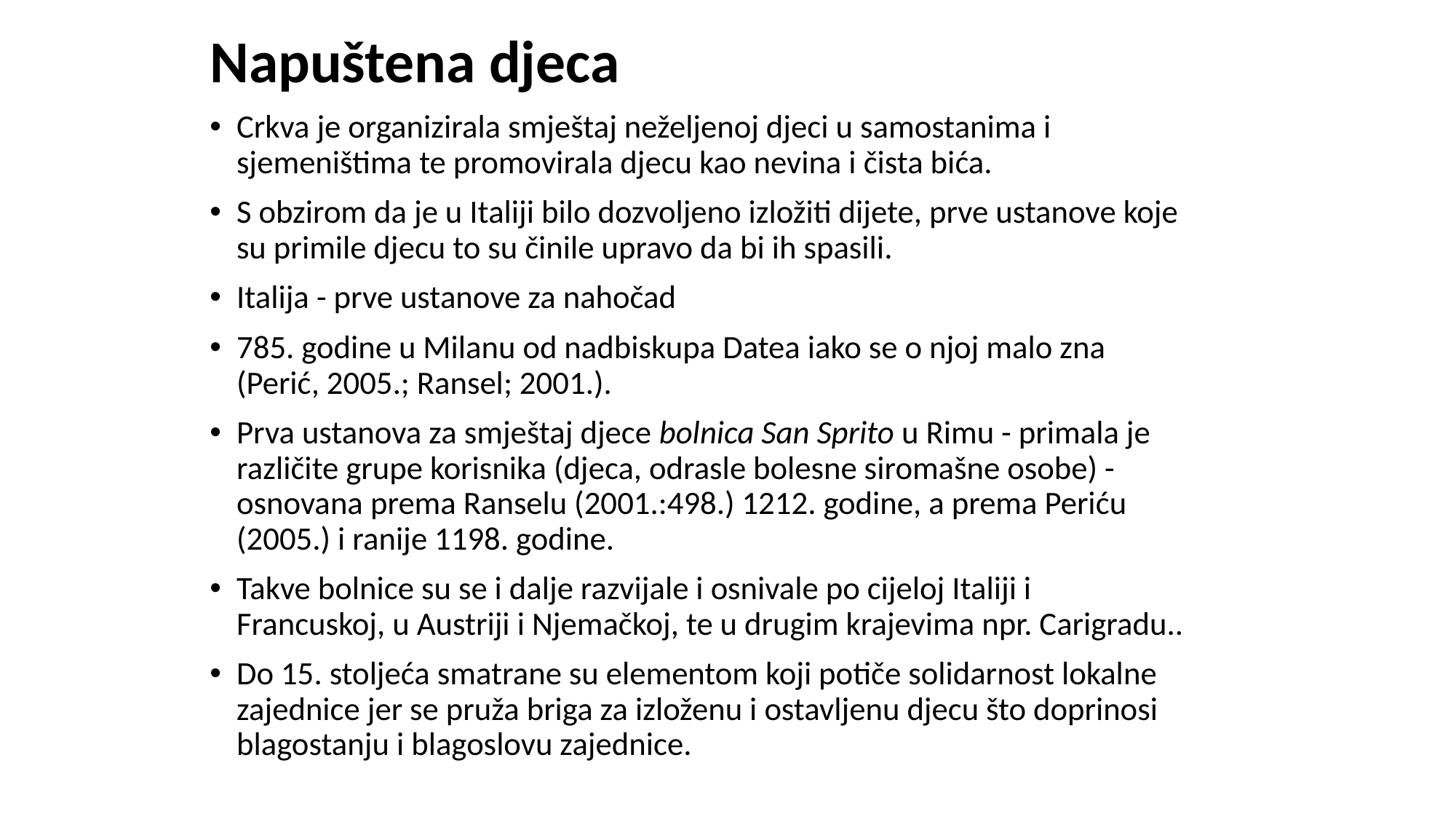

Napuštena djeca
Crkva je organizirala smještaj neželjenoj djeci u samostanima i sjemeništima te promovirala djecu kao nevina i čista bića.
S obzirom da je u Italiji bilo dozvoljeno izložiti dijete, prve ustanove koje su primile djecu to su činile upravo da bi ih spasili.
Italija - prve ustanove za nahočad
785. godine u Milanu od nadbiskupa Datea iako se o njoj malo zna (Perić, 2005.; Ransel; 2001.).
Prva ustanova za smještaj djece bolnica San Sprito u Rimu - primala je različite grupe korisnika (djeca, odrasle bolesne siromašne osobe) - osnovana prema Ranselu (2001.:498.) 1212. godine, a prema Periću (2005.) i ranije 1198. godine.
Takve bolnice su se i dalje razvijale i osnivale po cijeloj Italiji i Francuskoj, u Austriji i Njemačkoj, te u drugim krajevima npr. Carigradu..
Do 15. stoljeća smatrane su elementom koji potiče solidarnost lokalne zajednice jer se pruža briga za izloženu i ostavljenu djecu što doprinosi blagostanju i blagoslovu zajednice.